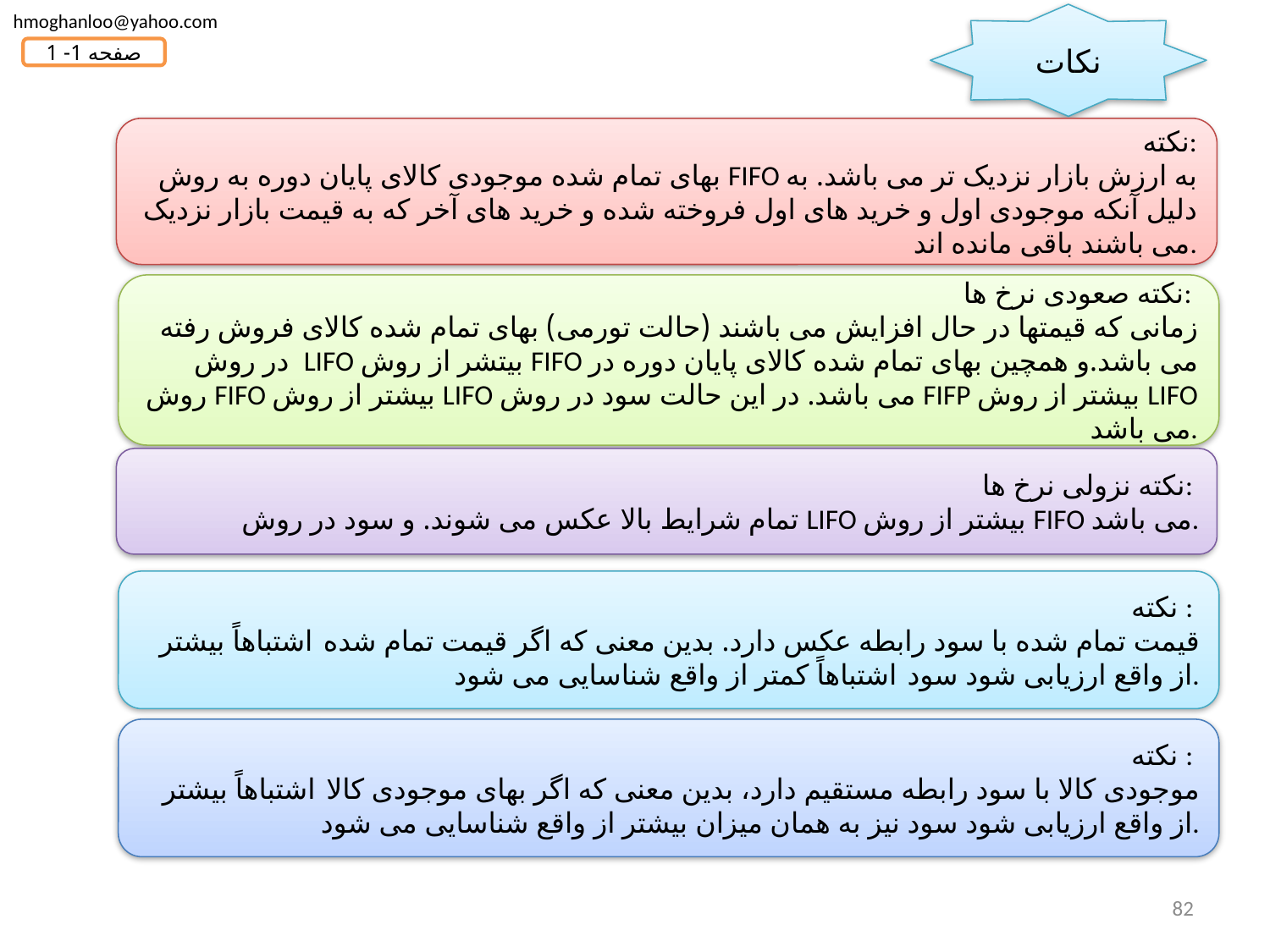

hmoghanloo@yahoo.com
نکات
صفحه 1- 1
نکته:
بهای تمام شده موجودی کالای پایان دوره به روش FIFO به ارزش بازار نزدیک تر می باشد. به دلیل آنکه موجودی اول و خرید های اول فروخته شده و خرید های آخر که به قیمت بازار نزدیک می باشند باقی مانده اند.
نکته صعودی نرخ ها:
زمانی که قیمتها در حال افزایش می باشند (حالت تورمی) بهای تمام شده کالای فروش رفته در روش  LIFO بیتشر از روش FIFO می باشد.و همچین بهای تمام شده کالای پایان دوره در روش FIFO بیشتر از روش LIFO می باشد. در این حالت سود در روش FIFP بیشتر از روش LIFO می باشد.
نکته نزولی نرخ ها:
تمام شرایط بالا عکس می شوند. و سود در روش LIFO بیشتر از روش FIFO می باشد.
نکته :
قیمت تمام شده با سود رابطه عکس دارد. بدین معنی که اگر قیمت تمام شده اشتباهاً بیشتر از واقع ارزیابی شود سود اشتباهاً کمتر از واقع شناسایی می شود.
نکته :
موجودی کالا با سود رابطه مستقیم دارد، بدین معنی که اگر بهای موجودی کالا اشتباهاً بیشتر از واقع ارزیابی شود سود نیز به همان میزان بیشتر از واقع شناسایی می شود.
82